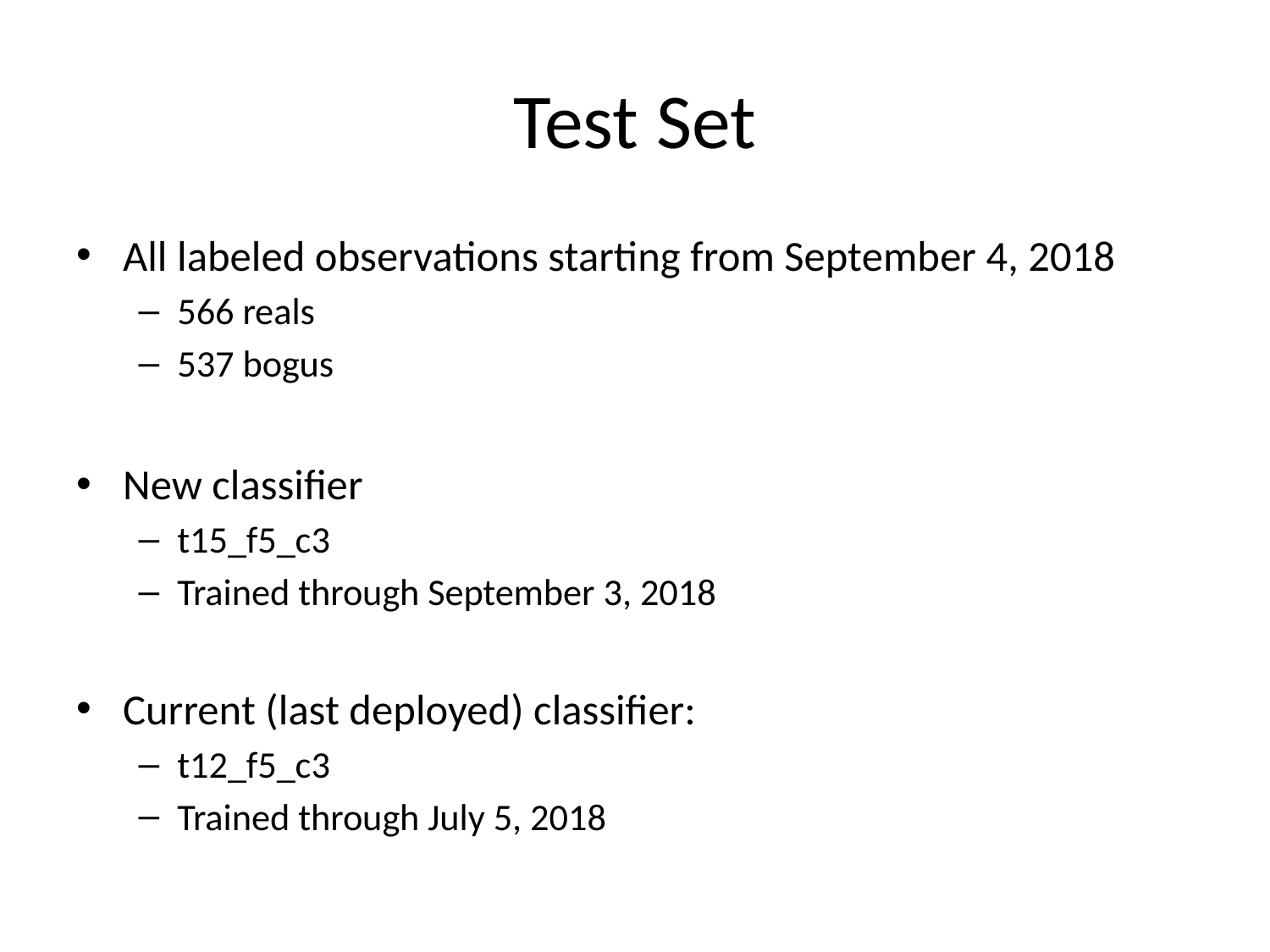

# Test Set
All labeled observations starting from September 4, 2018
566 reals
537 bogus

New classifier
t15_f5_c3
Trained through September 3, 2018

Current (last deployed) classifier:
t12_f5_c3
Trained through July 5, 2018